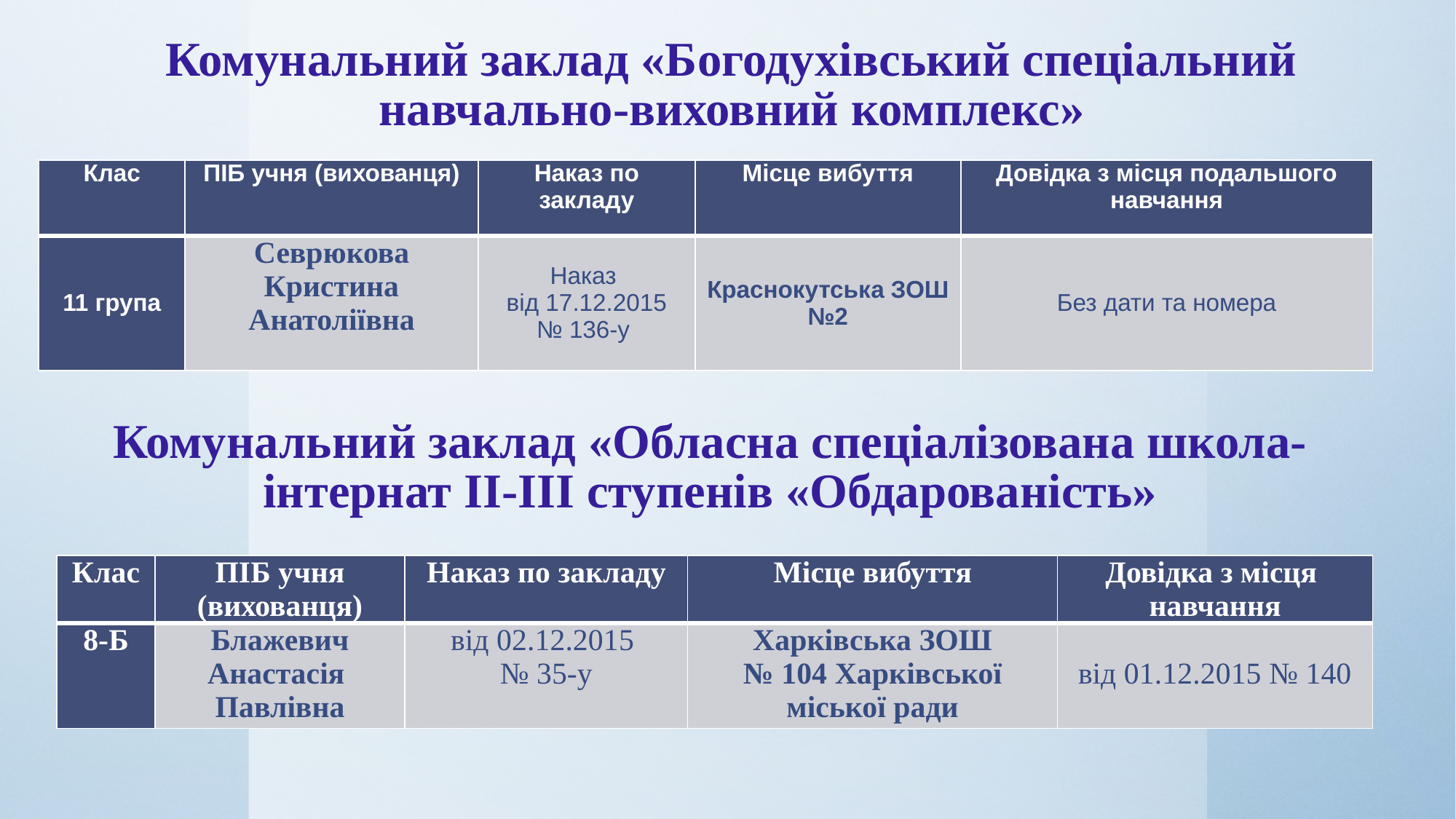

# Комунальний заклад «Богодухівський спеціальний навчально-виховний комплекс»
| Клас | ПІБ учня (вихованця) | Наказ по закладу | Місце вибуття | Довідка з місця подальшого навчання |
| --- | --- | --- | --- | --- |
| 11 група | Севрюкова Кристина Анатоліївна | Наказ від 17.12.2015 № 136-у | Краснокутська ЗОШ №2 | Без дати та номера |

Комунальний заклад «Обласна спеціалізована школа-інтернат ІІ-ІІІ ступенів «Обдарованість»
| Клас | ПІБ учня (вихованця) | Наказ по закладу | Місце вибуття | Довідка з місця навчання |
| --- | --- | --- | --- | --- |
| 8-Б | Блажевич Анастасія Павлівна | від 02.12.2015 № 35-у | Харківська ЗОШ № 104 Харківської міської ради | від 01.12.2015 № 140 |